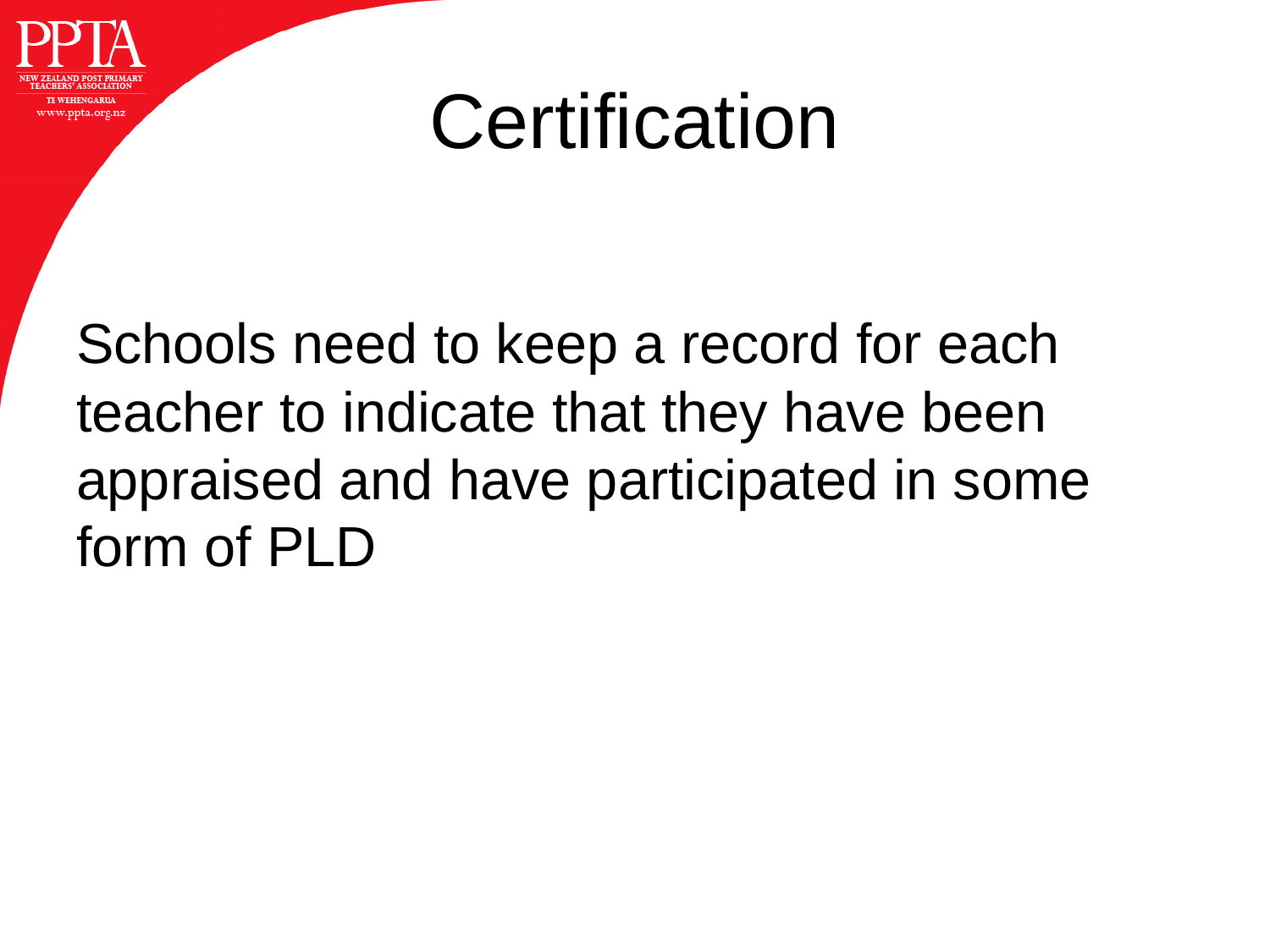

# Certification

Schools need to keep a record for each teacher to indicate that they have been appraised and have participated in some form of PLD